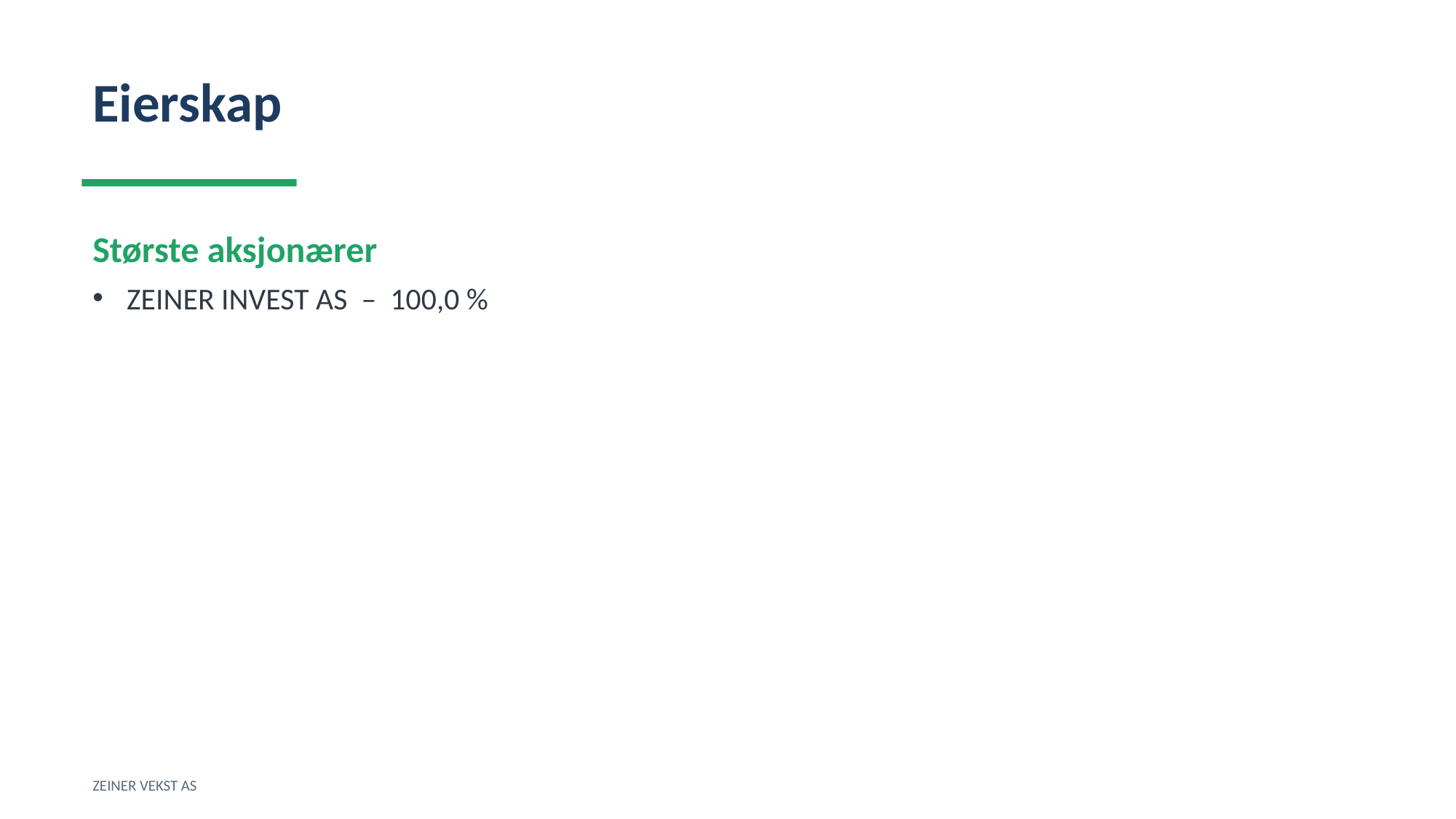

Eierskap

Største aksjonærer
ZEINER INVEST AS  –  100,0 %
ZEINER VEKST AS